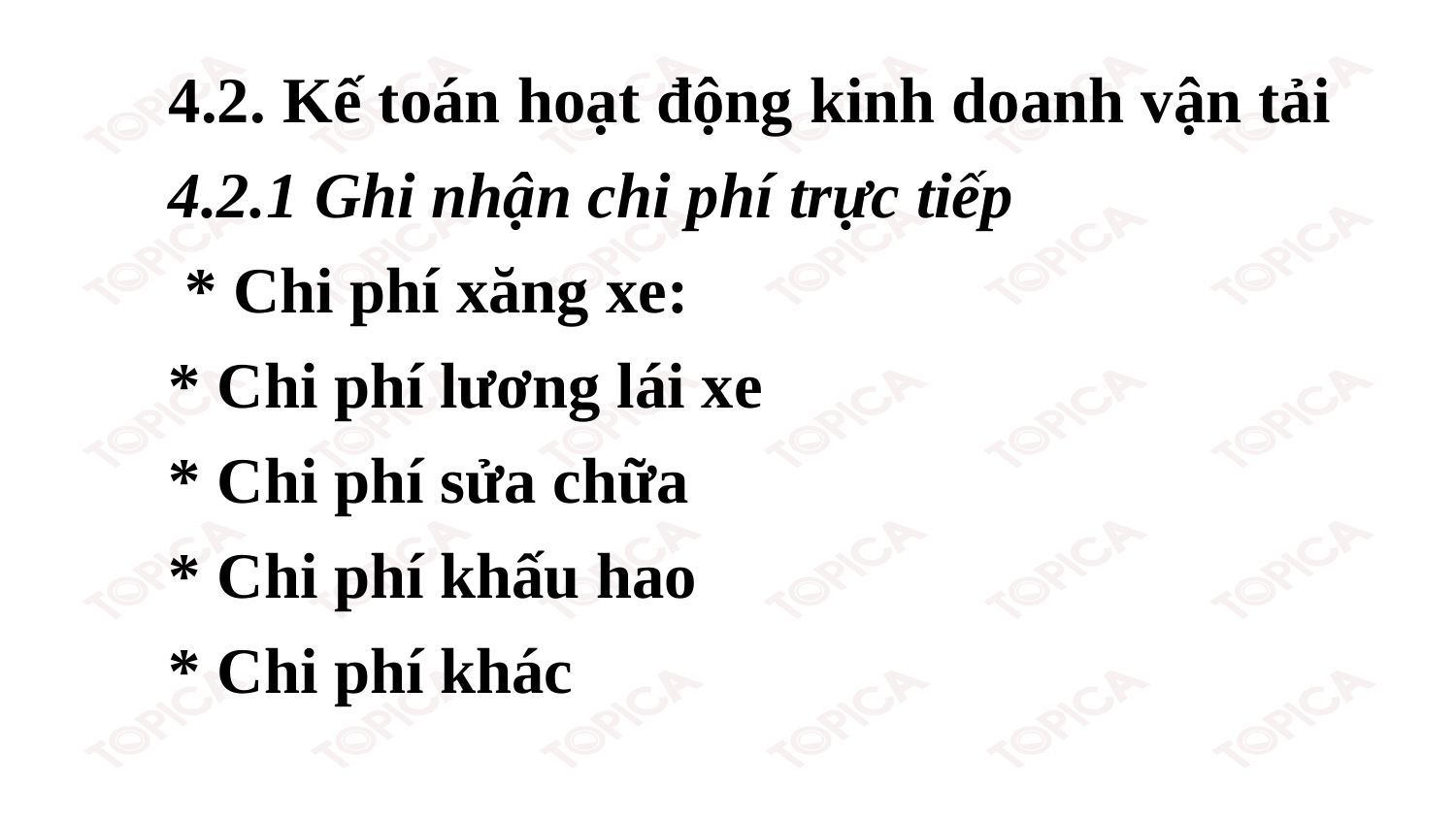

4.2. Kế toán hoạt động kinh doanh vận tải
4.2.1 Ghi nhận chi phí trực tiếp
 * Chi phí xăng xe:
* Chi phí lương lái xe
* Chi phí sửa chữa
* Chi phí khấu hao
* Chi phí khác